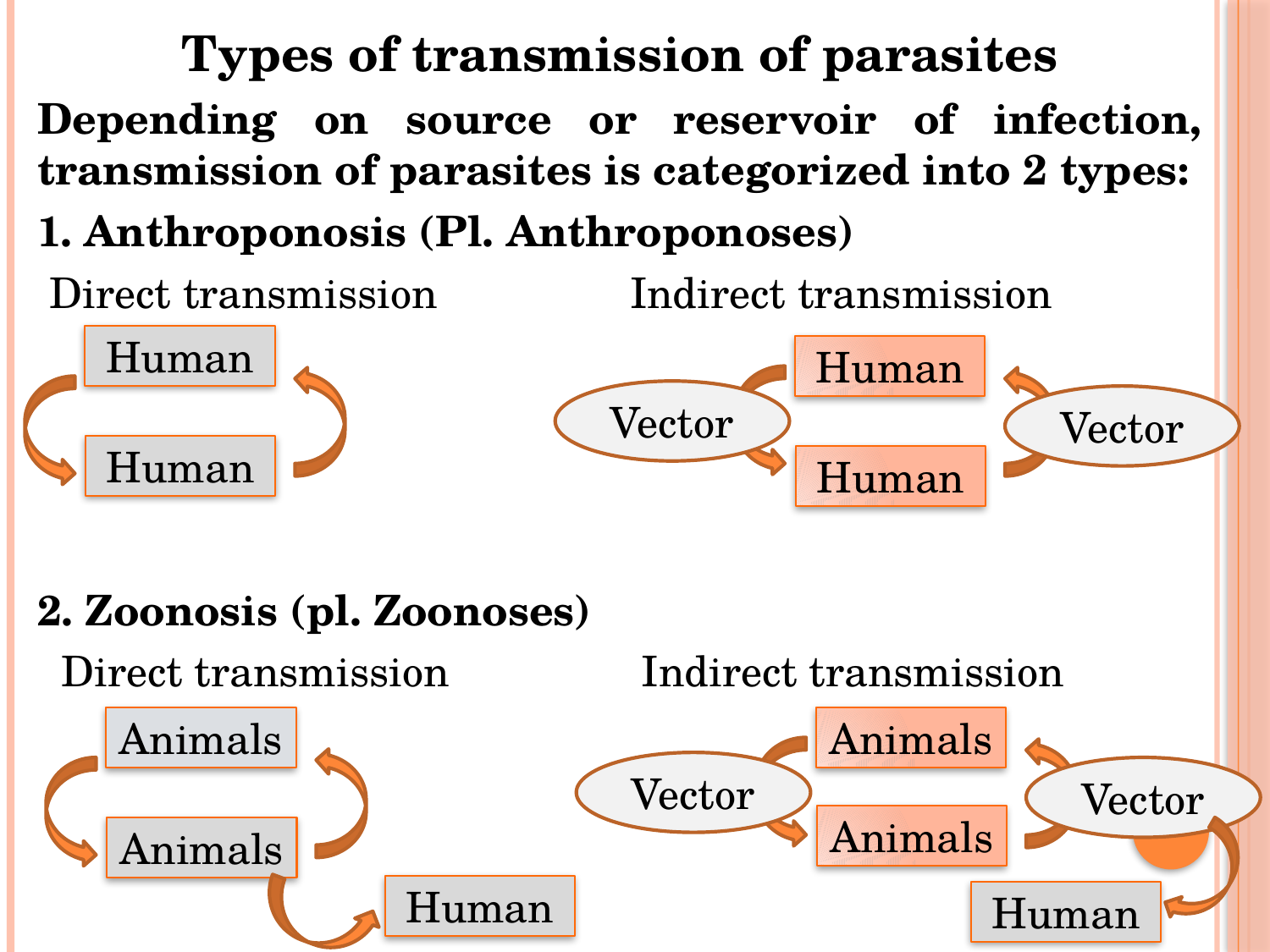

Types of transmission of parasites
Depending on source or reservoir of infection, transmission of parasites is categorized into 2 types:
1. Anthroponosis (Pl. Anthroponoses)
 Direct transmission                Indirect transmission

2. Zoonosis (pl. Zoonoses)
  Direct transmission                Indirect transmission
Human
Human

Vector
Vector
Human
Human
Animals
Animals

Vector

Vector
Animals
Animals

Human
Human